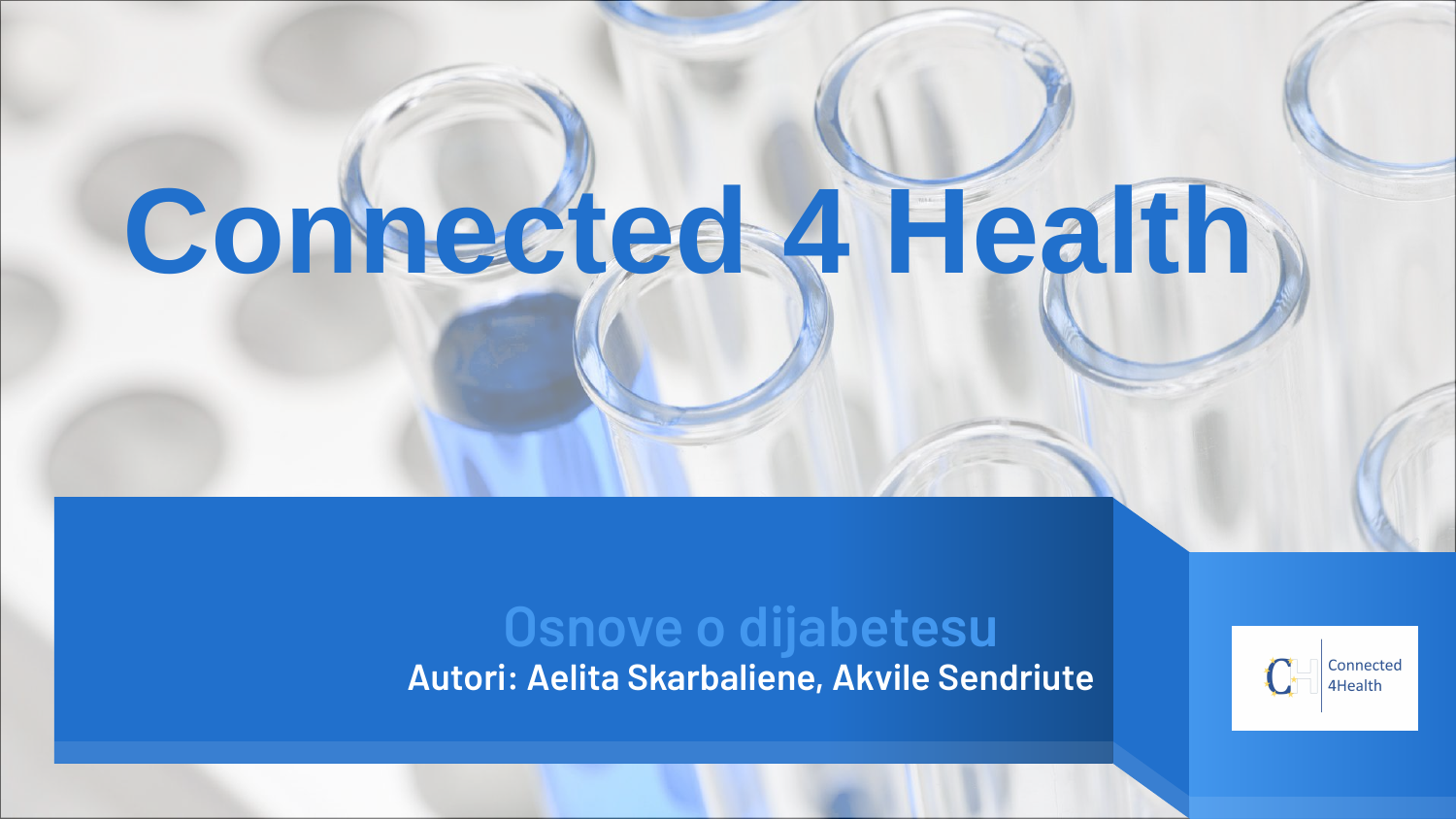

Connected 4 Health
# Osnove o dijabetesu Autori: Aelita Skarbaliene, Akvile Sendriute